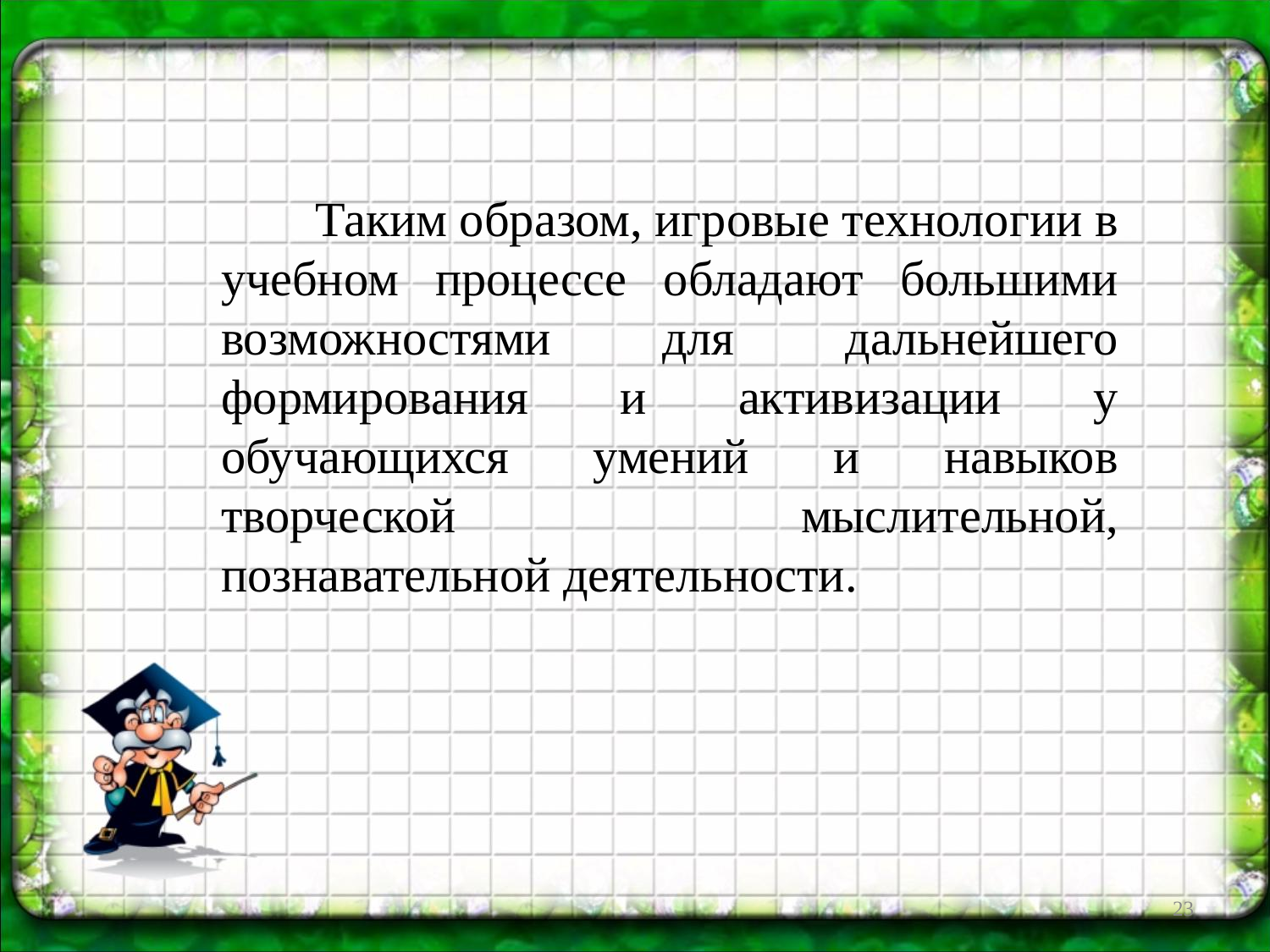

Таким образом, игровые технологии в учебном процессе обладают большими возможностями для дальнейшего формирования и активизации у обучающихся умений и навыков творческой мыслительной, познавательной деятельности.
23